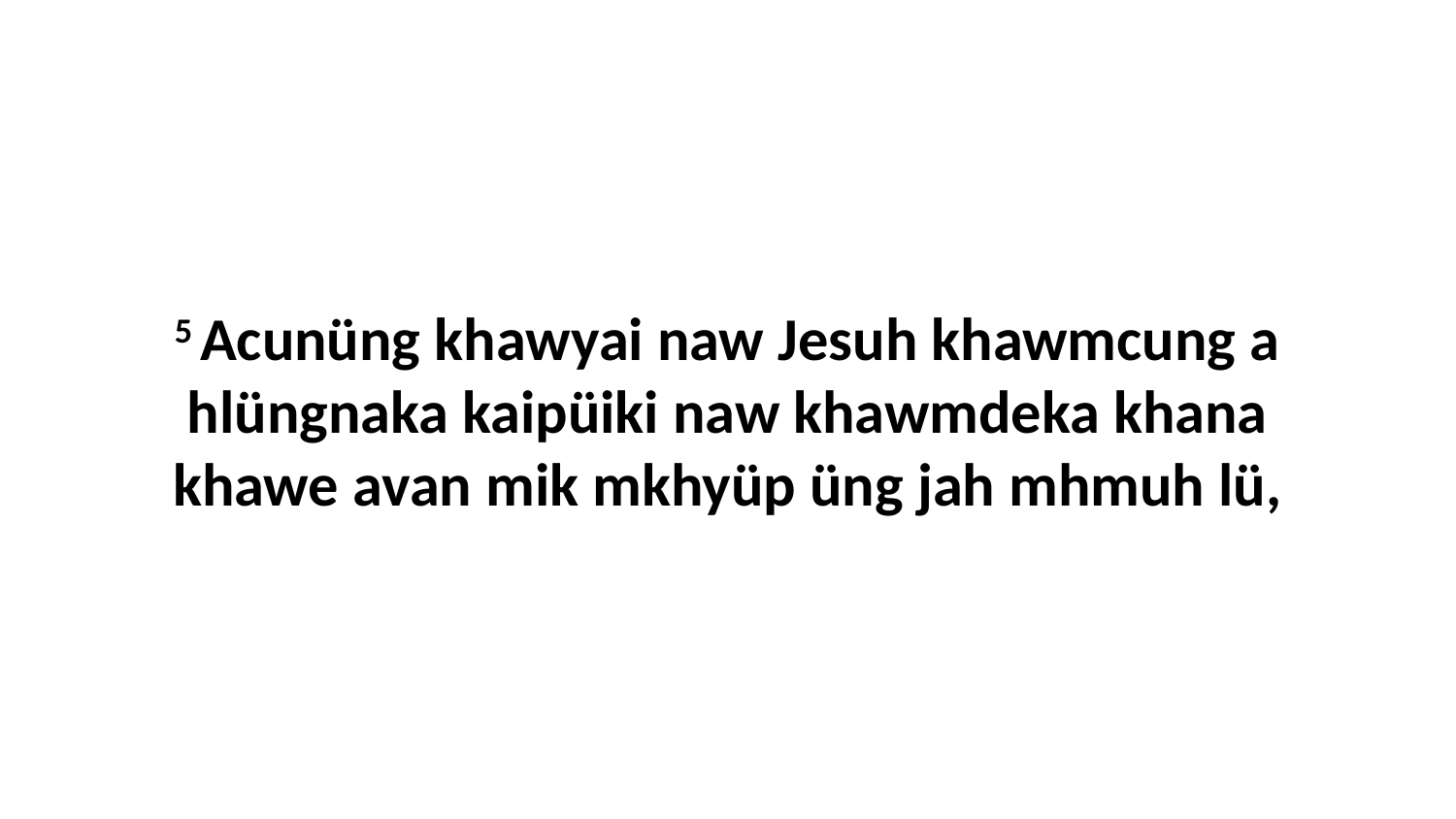

5 Acunüng khawyai naw Jesuh khawmcung a hlüngnaka kaipüiki naw khawmdeka khana khawe avan mik mkhyüp üng jah mhmuh lü,